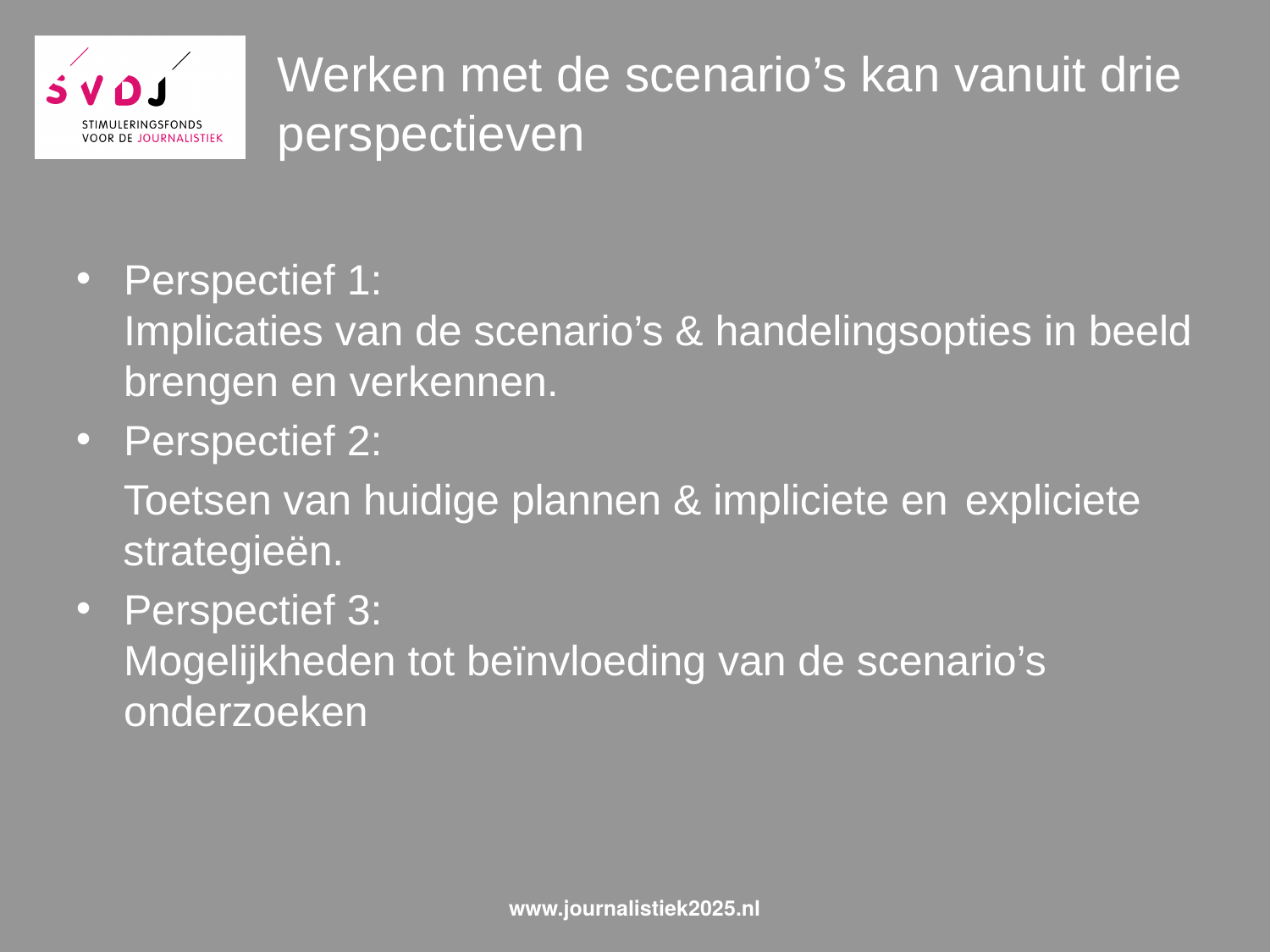

# Werken met de scenario’s kan vanuit drie perspectieven
Perspectief 1:
Implicaties van de scenario’s & handelingsopties in beeld brengen en verkennen.
Perspectief 2:
    Toetsen van huidige plannen & impliciete en 	expliciete
    strategieën.
Perspectief 3:
Mogelijkheden tot beïnvloeding van de scenario’s onderzoeken

www.journalistiek2025.nl